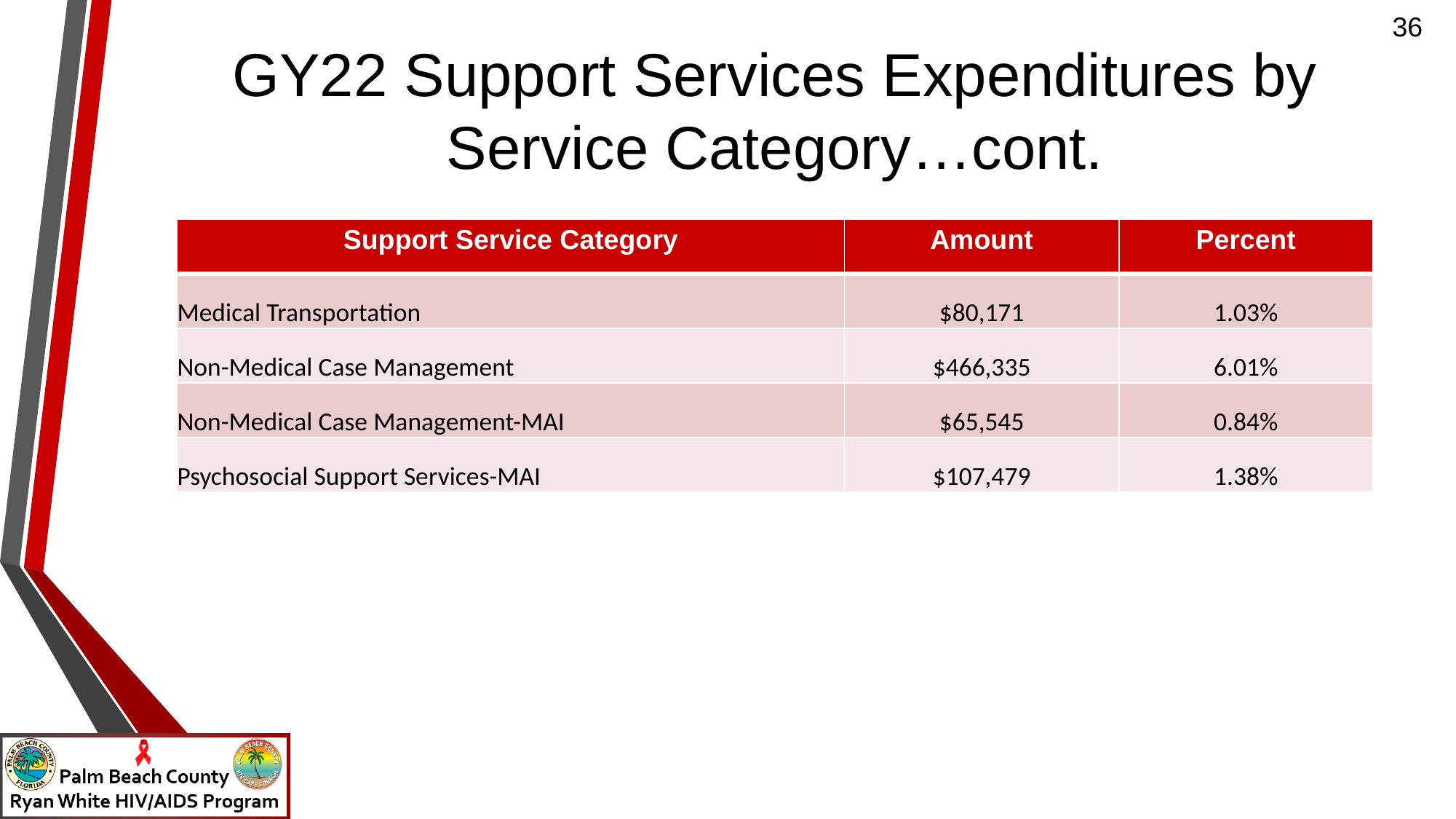

# GY22 Support Services Expenditures by Service Category…cont.
| Support Service Category | Amount | Percent |
| --- | --- | --- |
| Medical Transportation | $80,171 | 1.03% |
| Non-Medical Case Management | $466,335 | 6.01% |
| Non-Medical Case Management-MAI | $65,545 | 0.84% |
| Psychosocial Support Services-MAI | $107,479 | 1.38% |